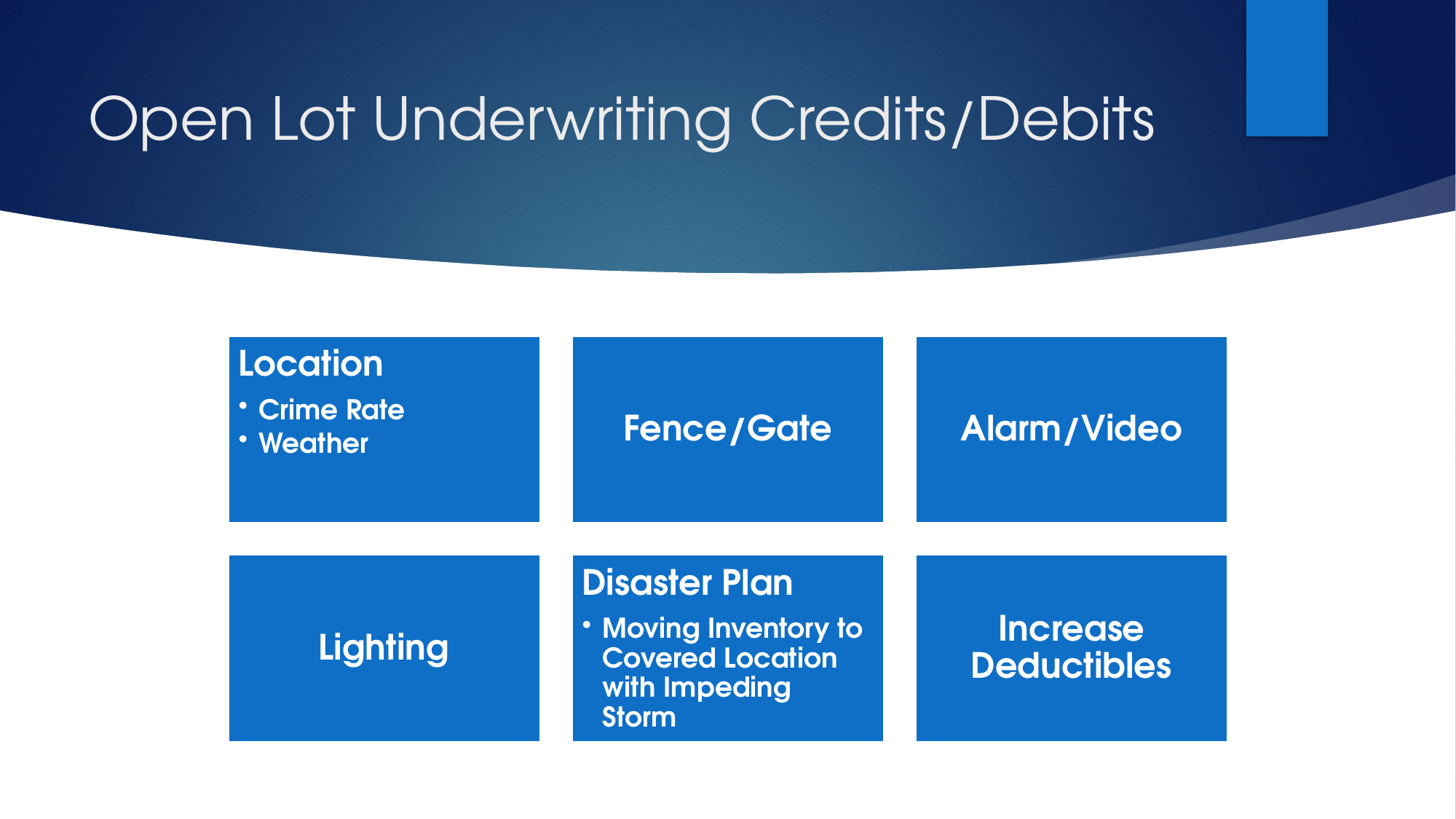

# Open Lot Underwriting Credits/Debits

Location
Crime Rate
Weather
Fence/Gate
Alarm/Video
Lighting
Disaster Plan
Moving Inventory to Covered Location with Impeding Storm
Increase Deductibles